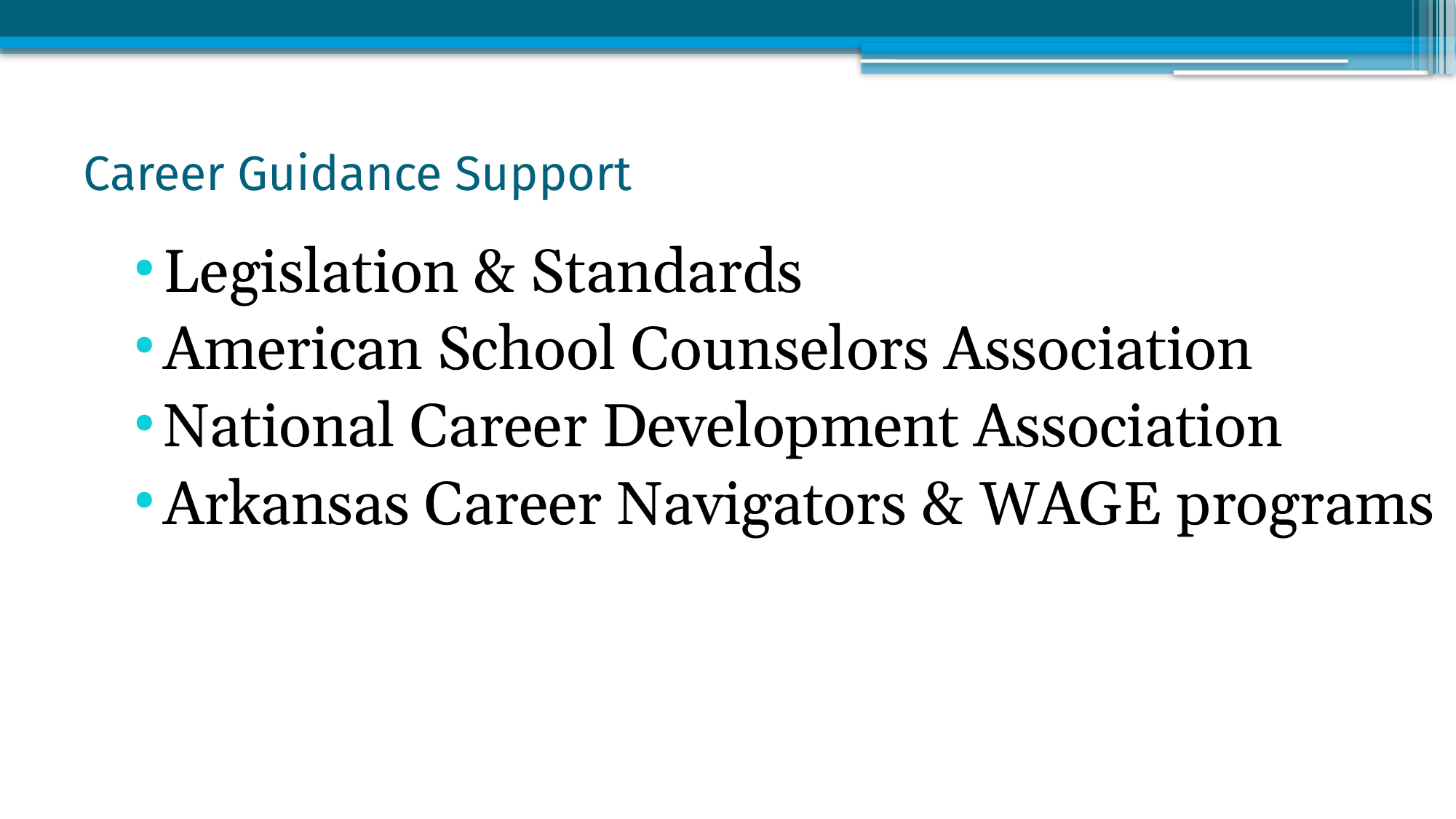

# Career Guidance Support
Legislation & Standards
American School Counselors Association
National Career Development Association
Arkansas Career Navigators & WAGE programs